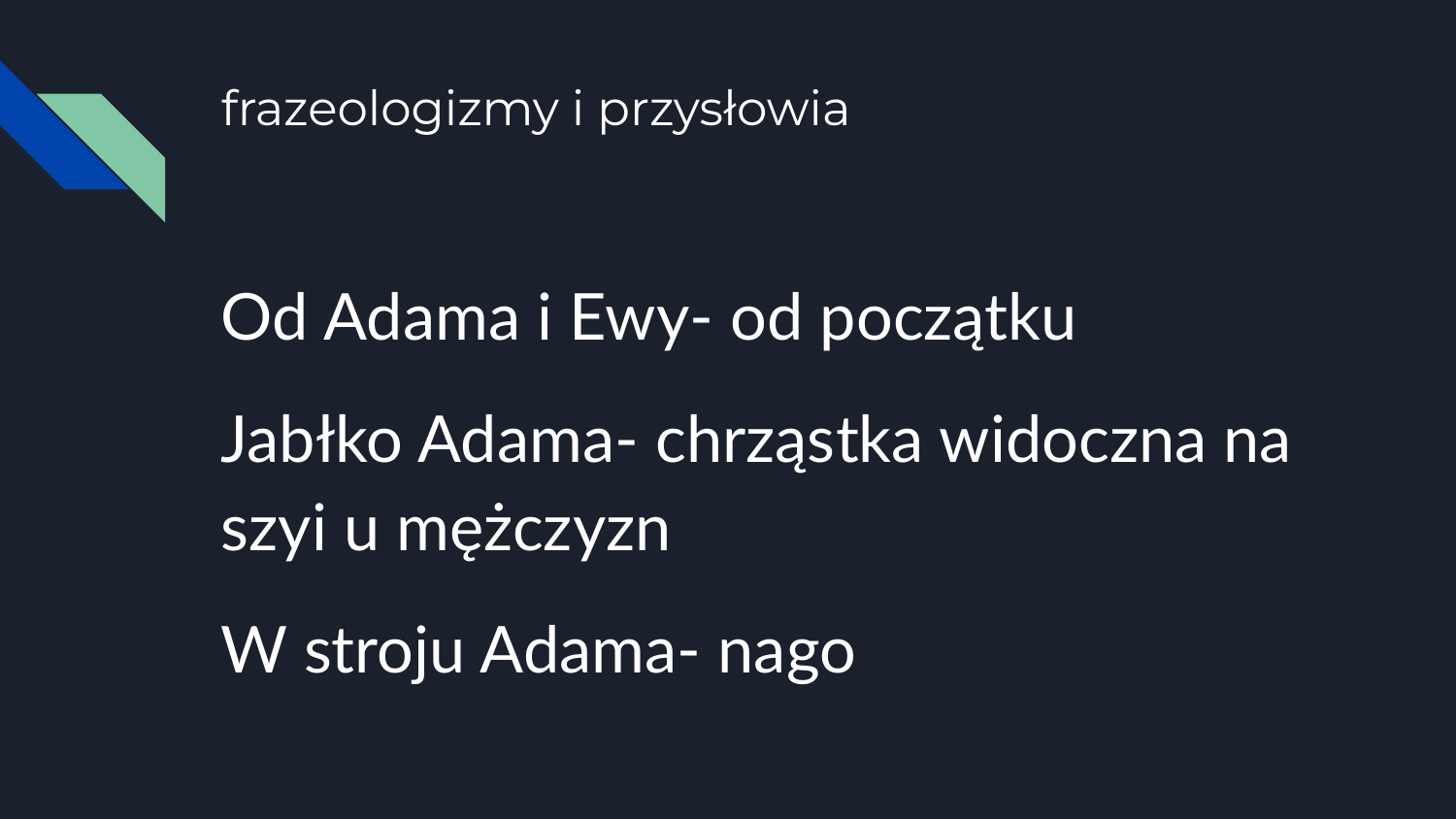

# frazeologizmy i przysłowia
Od Adama i Ewy- od początku
Jabłko Adama- chrząstka widoczna na szyi u mężczyzn
W stroju Adama- nago